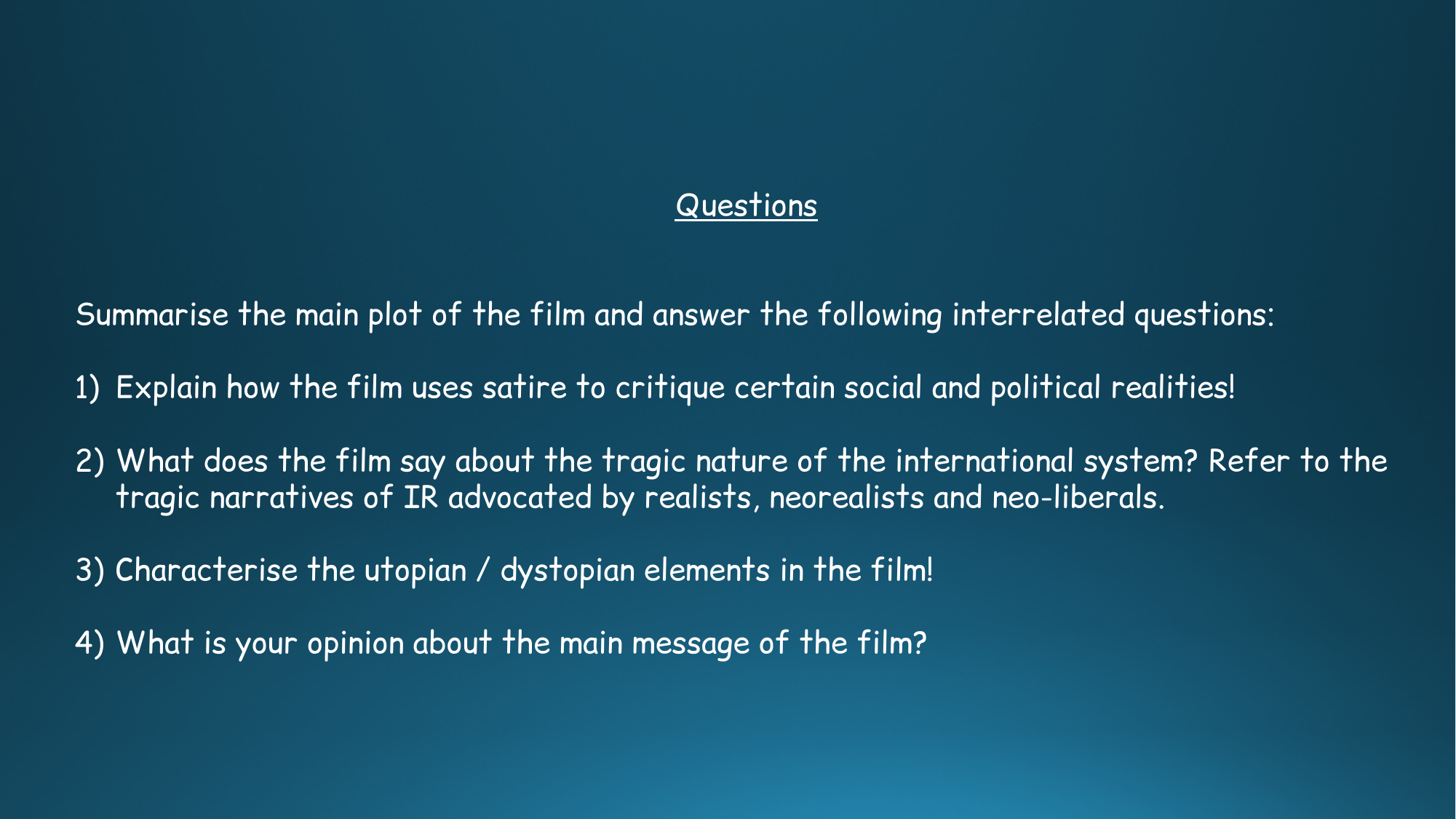

Questions

Summarise the main plot of the film and answer the following interrelated questions:

Explain how the film uses satire to critique certain social and political realities!

What does the film say about the tragic nature of the international system? Refer to the tragic narratives of IR advocated by realists, neorealists and neo-liberals.

Characterise the utopian / dystopian elements in the film!

What is your opinion about the main message of the film?